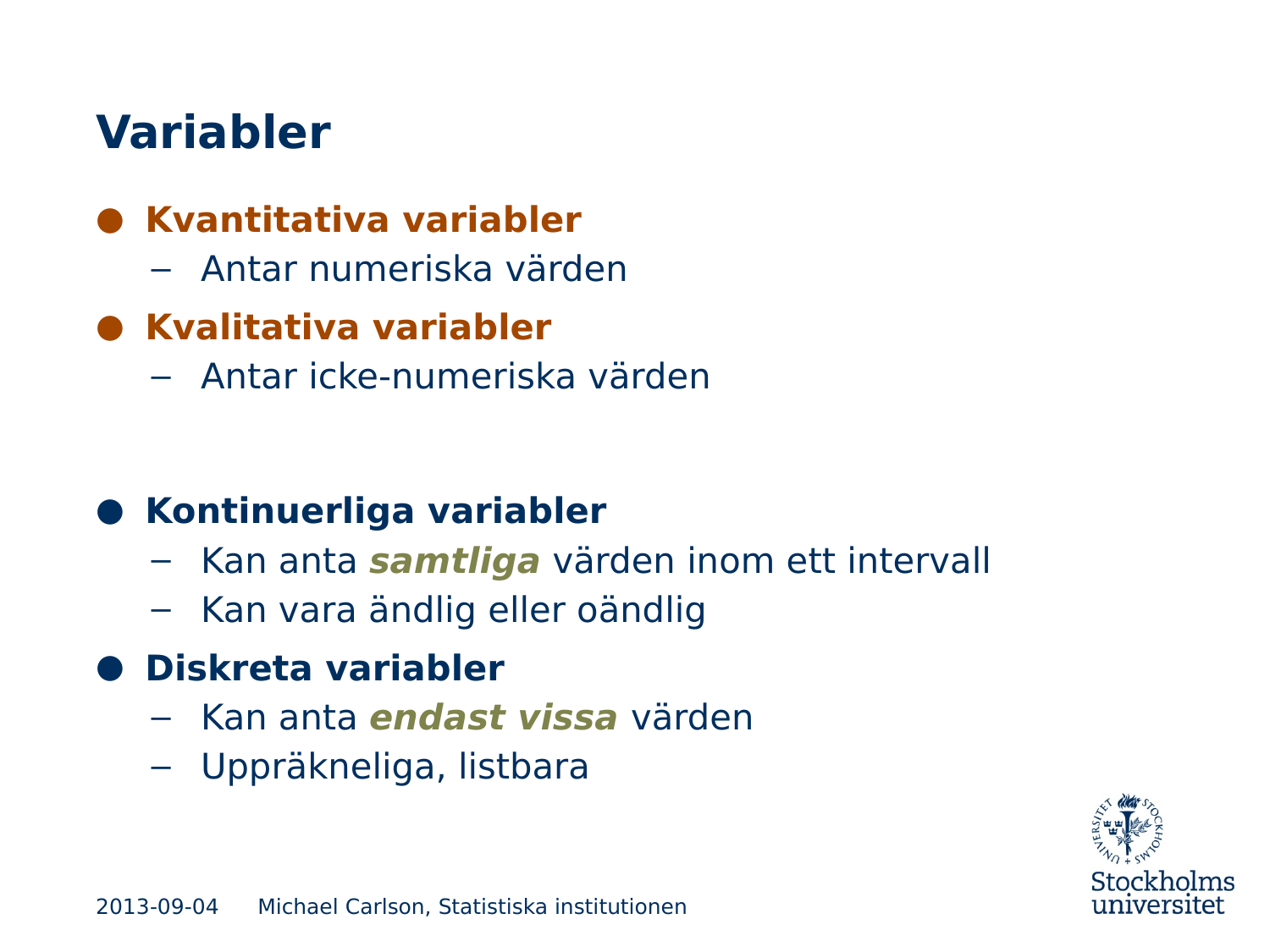

# Variabler
Kvantitativa variabler
Antar numeriska värden
Kvalitativa variabler
Antar icke-numeriska värden

Kontinuerliga variabler
Kan anta samtliga värden inom ett intervall
Kan vara ändlig eller oändlig
Diskreta variabler
Kan anta endast vissa värden
Uppräkneliga, listbara
2013-09-04
Michael Carlson, Statistiska institutionen